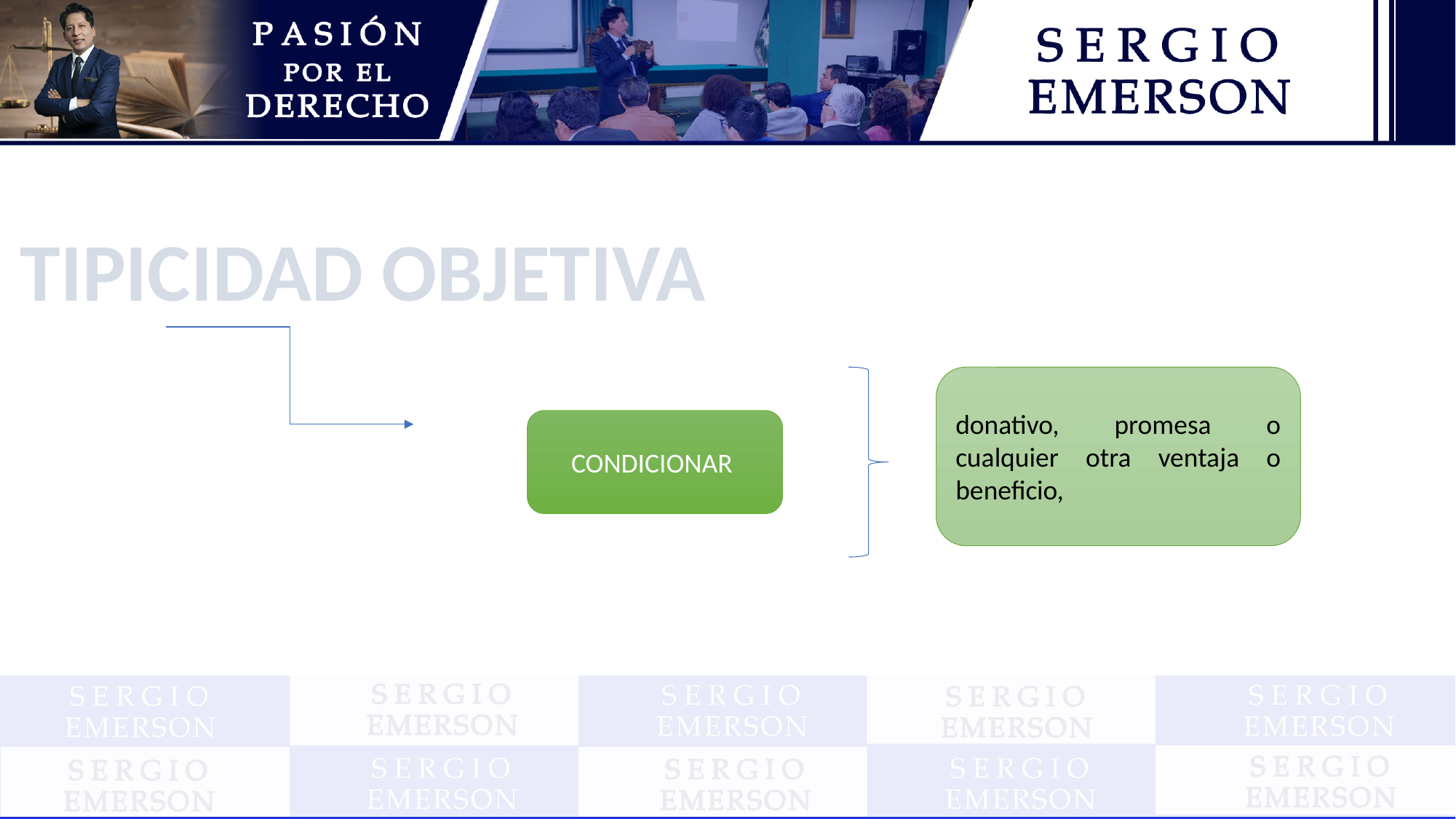

TIPICIDAD OBJETIVA

donativo, promesa o cualquier otra ventaja o beneficio,
CONDICIONAR